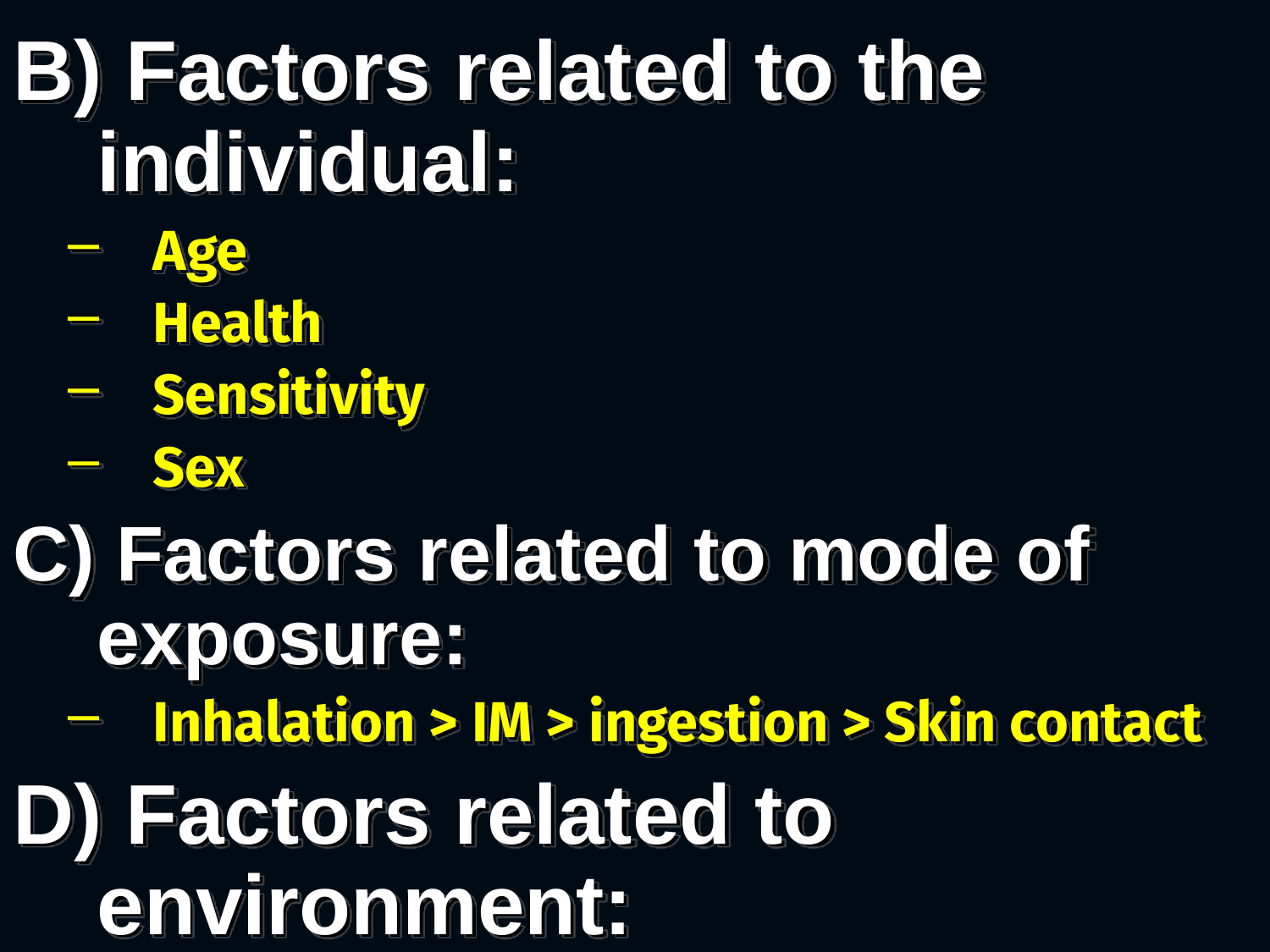

B) Factors related to the individual:
Age
Health
Sensitivity
Sex
C) Factors related to mode of exposure:
Inhalation > IM > ingestion > Skin contact
D) Factors related to environment:
Temperature, pressure, humidity, radiation can cause alterations on poisons status.